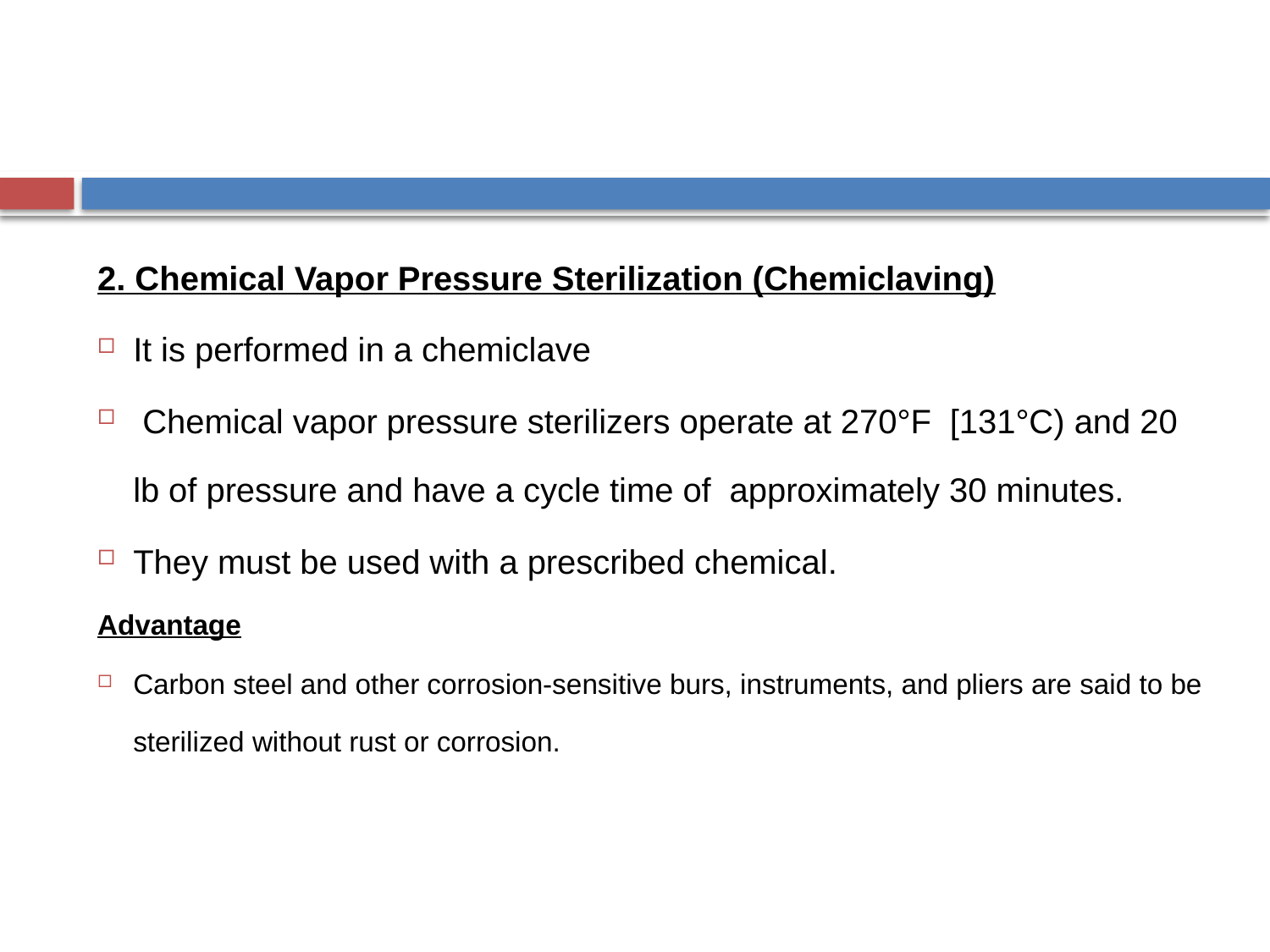

#
2. Chemical Vapor Pressure Sterilization (Chemiclaving)
It is performed in a chemiclave
 Chemical vapor pressure sterilizers operate at 270°F  [131°C) and 20 lb of pressure and have a cycle time of  approximately 30 minutes.
They must be used with a prescribed chemical.
Advantage
Carbon steel and other corrosion-sensitive burs, instruments, and pliers are said to be sterilized without rust or corrosion.